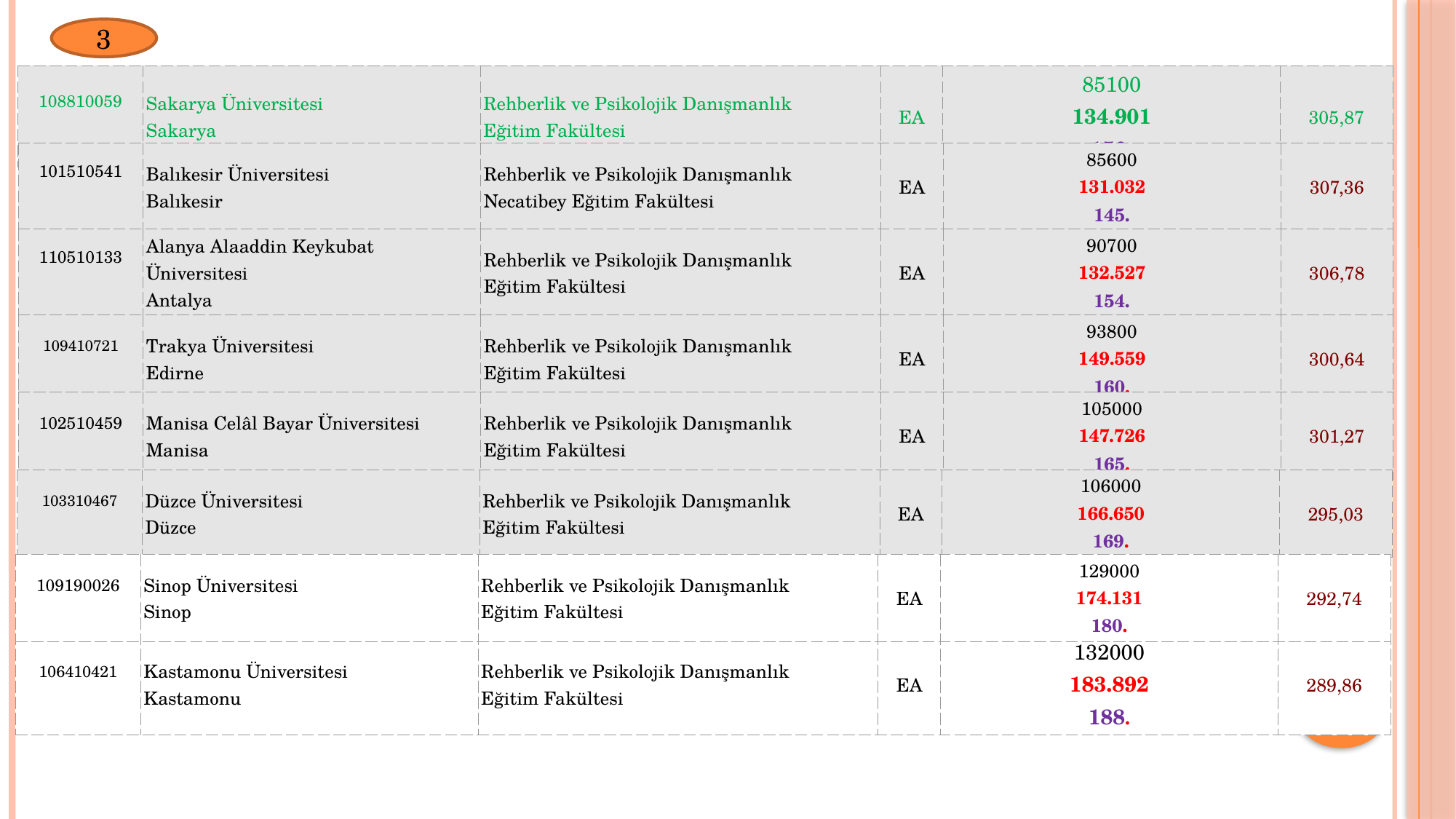

3
| 108810059 | Sakarya Üniversitesi Sakarya | Rehberlik ve Psikolojik Danışmanlık Eğitim Fakültesi | EA | 85100 134.901 150. | 305,87 |
| --- | --- | --- | --- | --- | --- |
| 101510541 | Balıkesir Üniversitesi Balıkesir | Rehberlik ve Psikolojik Danışmanlık Necatibey Eğitim Fakültesi | EA | 85600 131.032 145. | 307,36 |
| --- | --- | --- | --- | --- | --- |
| 110510133 | Alanya Alaaddin Keykubat Üniversitesi Antalya | Rehberlik ve Psikolojik Danışmanlık Eğitim Fakültesi | EA | 90700 132.527 154. | 306,78 |
| --- | --- | --- | --- | --- | --- |
| 109410721 | Trakya Üniversitesi Edirne | Rehberlik ve Psikolojik Danışmanlık Eğitim Fakültesi | EA | 93800 149.559 160. | 300,64 |
| --- | --- | --- | --- | --- | --- |
| 102510459 | Manisa Celâl Bayar Üniversitesi Manisa | Rehberlik ve Psikolojik Danışmanlık Eğitim Fakültesi | EA | 105000 147.726 165. | 301,27 |
| --- | --- | --- | --- | --- | --- |
| 103310467 | Düzce Üniversitesi Düzce | Rehberlik ve Psikolojik Danışmanlık Eğitim Fakültesi | EA | 106000 166.650 169. | 295,03 |
| --- | --- | --- | --- | --- | --- |
| 109190026 | Sinop Üniversitesi Sinop | Rehberlik ve Psikolojik Danışmanlık Eğitim Fakültesi | EA | 129000 174.131 180. | 292,74 |
| --- | --- | --- | --- | --- | --- |
| 106410421 | Kastamonu Üniversitesi Kastamonu | Rehberlik ve Psikolojik Danışmanlık Eğitim Fakültesi | EA | 132000 183.892 188. | 289,86 |
| --- | --- | --- | --- | --- | --- |
42